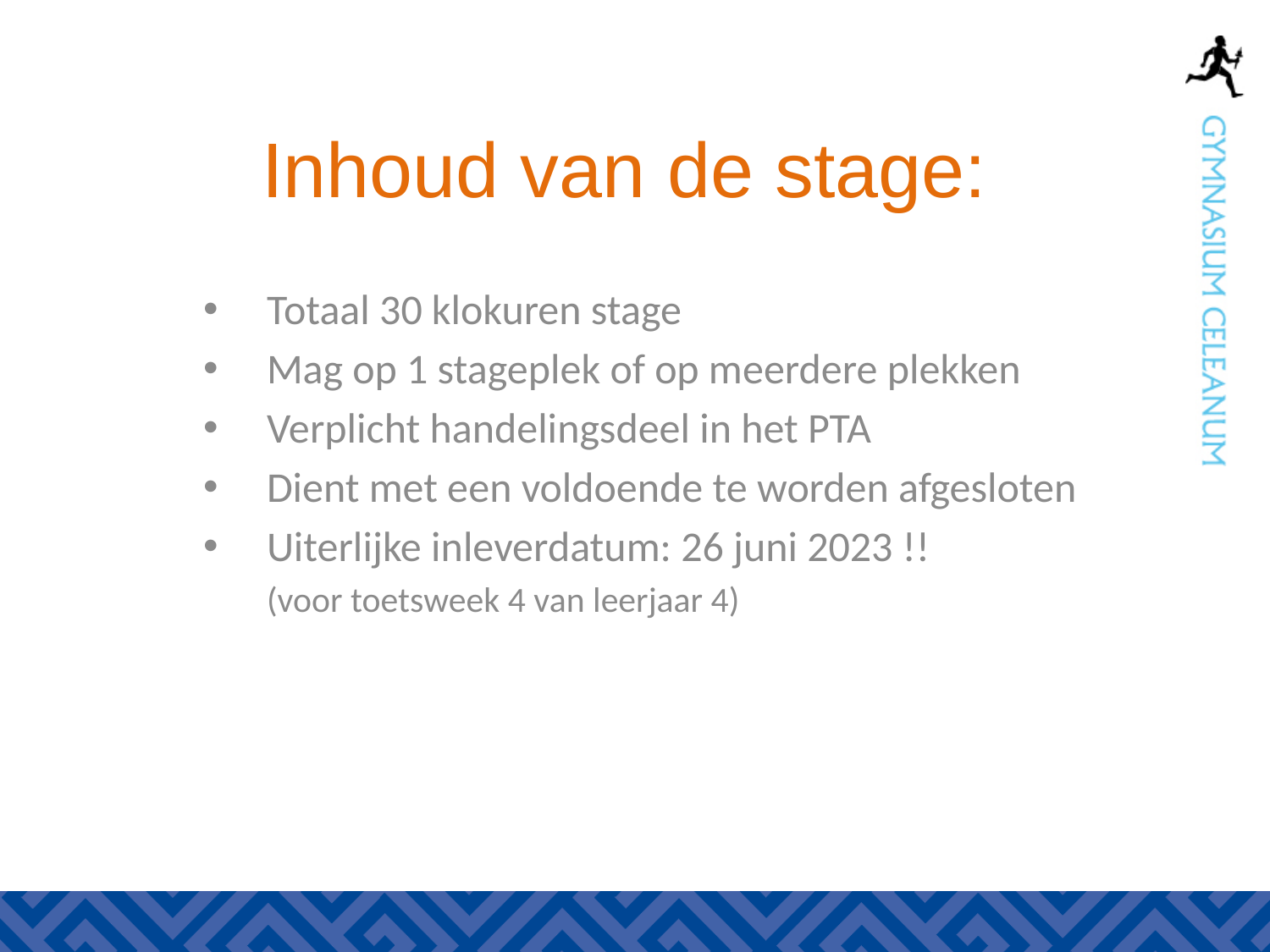

# Inhoud van de stage:
Totaal 30 klokuren stage
Mag op 1 stageplek of op meerdere plekken
Verplicht handelingsdeel in het PTA
Dient met een voldoende te worden afgesloten
Uiterlijke inleverdatum: 26 juni 2023 !!
(voor toetsweek 4 van leerjaar 4)